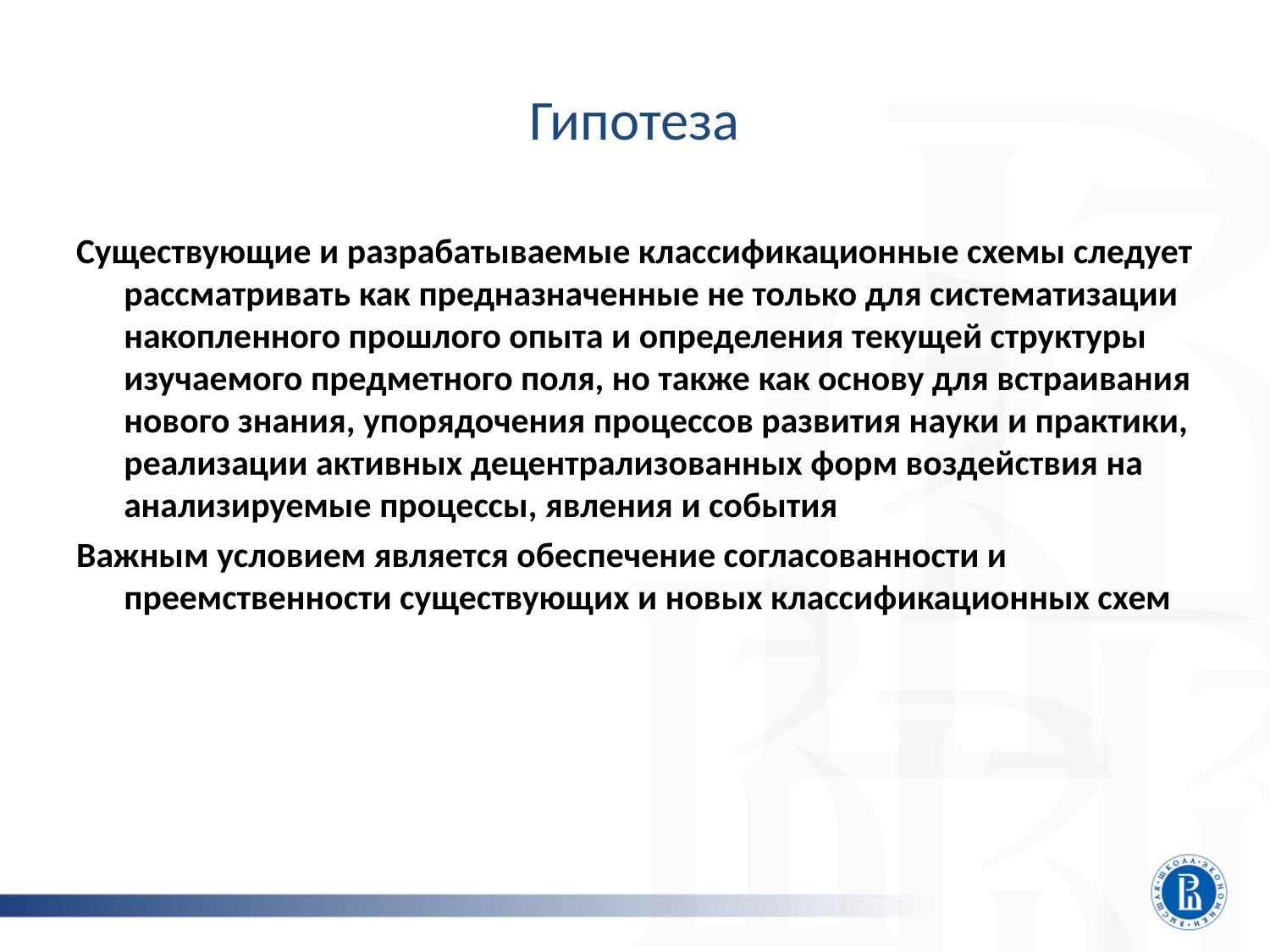

# Гипотеза

Существующие и разрабатываемые классификационные схемы следует рассматривать как предназначенные не только для систематизации накопленного прошлого опыта и определения текущей структуры изучаемого предметного поля, но также как основу для встраивания нового знания, упорядочения процессов развития науки и практики, реализации активных децентрализованных форм воздействия на анализируемые процессы, явления и события
Важным условием является обеспечение согласованности и преемственности существующих и новых классификационных схем